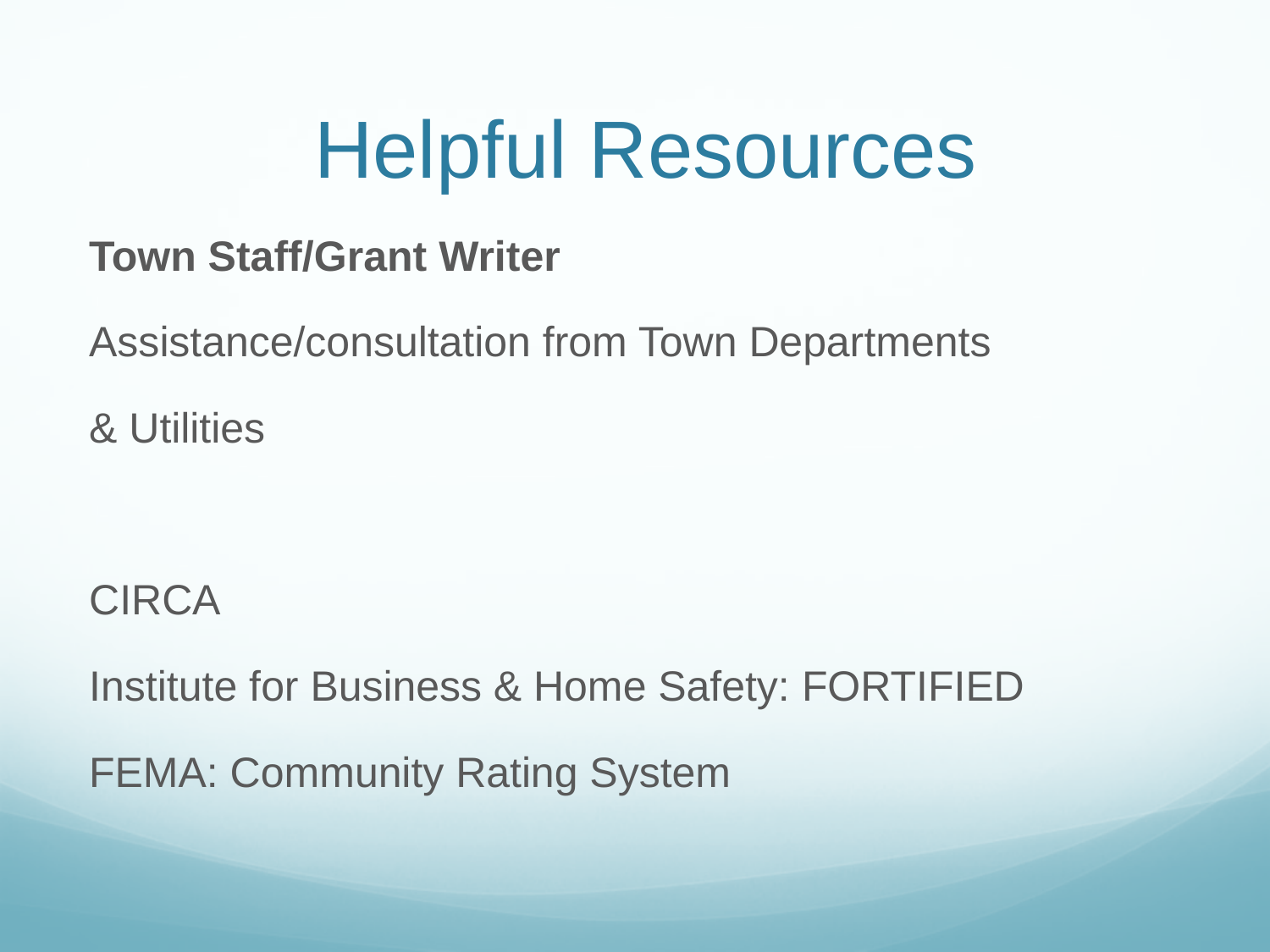

# Helpful Resources
Town Staff/Grant Writer
Assistance/consultation from Town Departments
& Utilities

CIRCA
Institute for Business & Home Safety: FORTIFIED
FEMA: Community Rating System